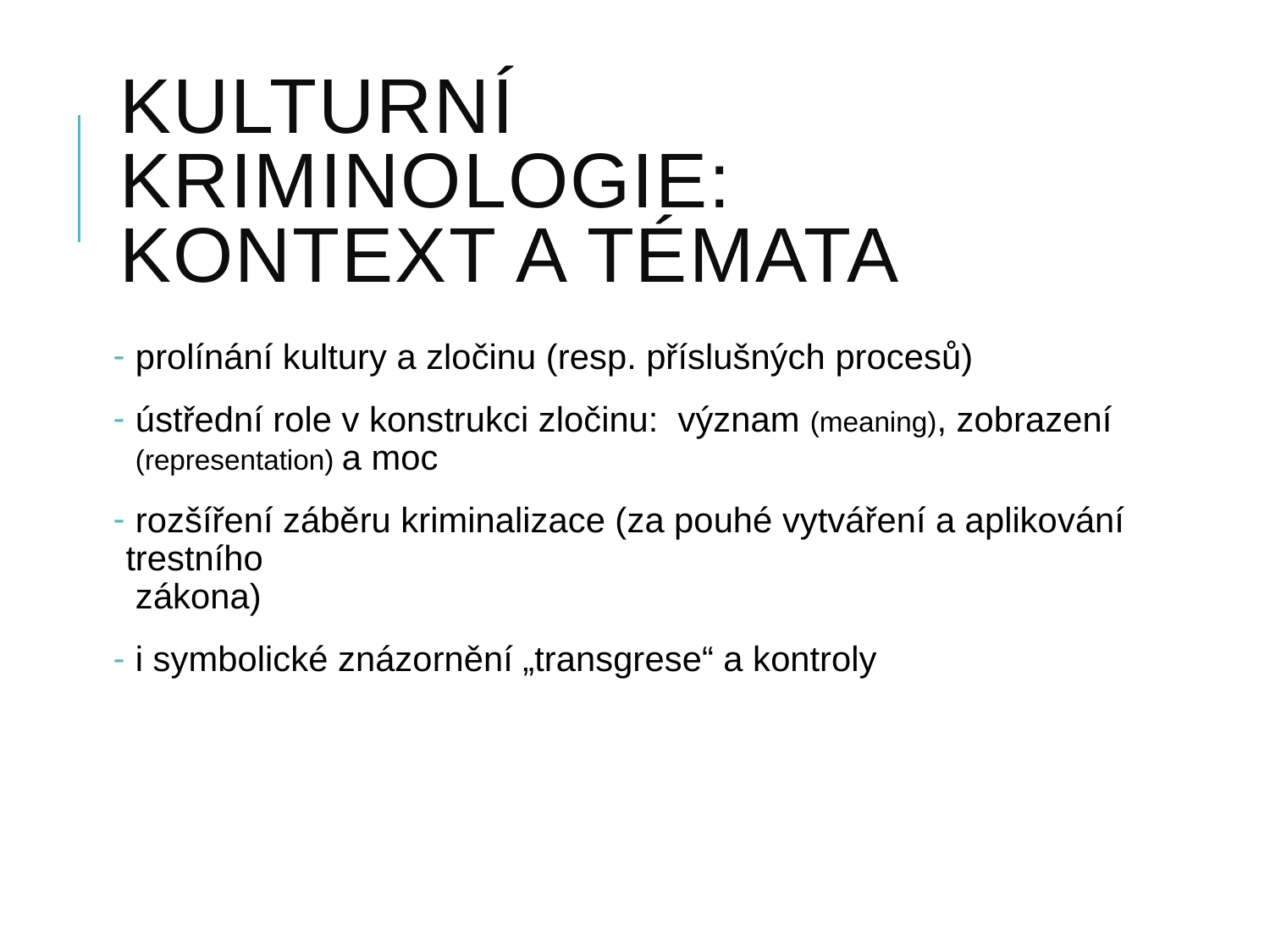

# kulturní kriminologie: kontext a témata
 prolínání kultury a zločinu (resp. příslušných procesů)
 ústřední role v konstrukci zločinu:  význam (meaning), zobrazení
 (representation) a moc
 rozšíření záběru kriminalizace (za pouhé vytváření a aplikování trestního
 zákona)
 i symbolické znázornění „transgrese“ a kontroly